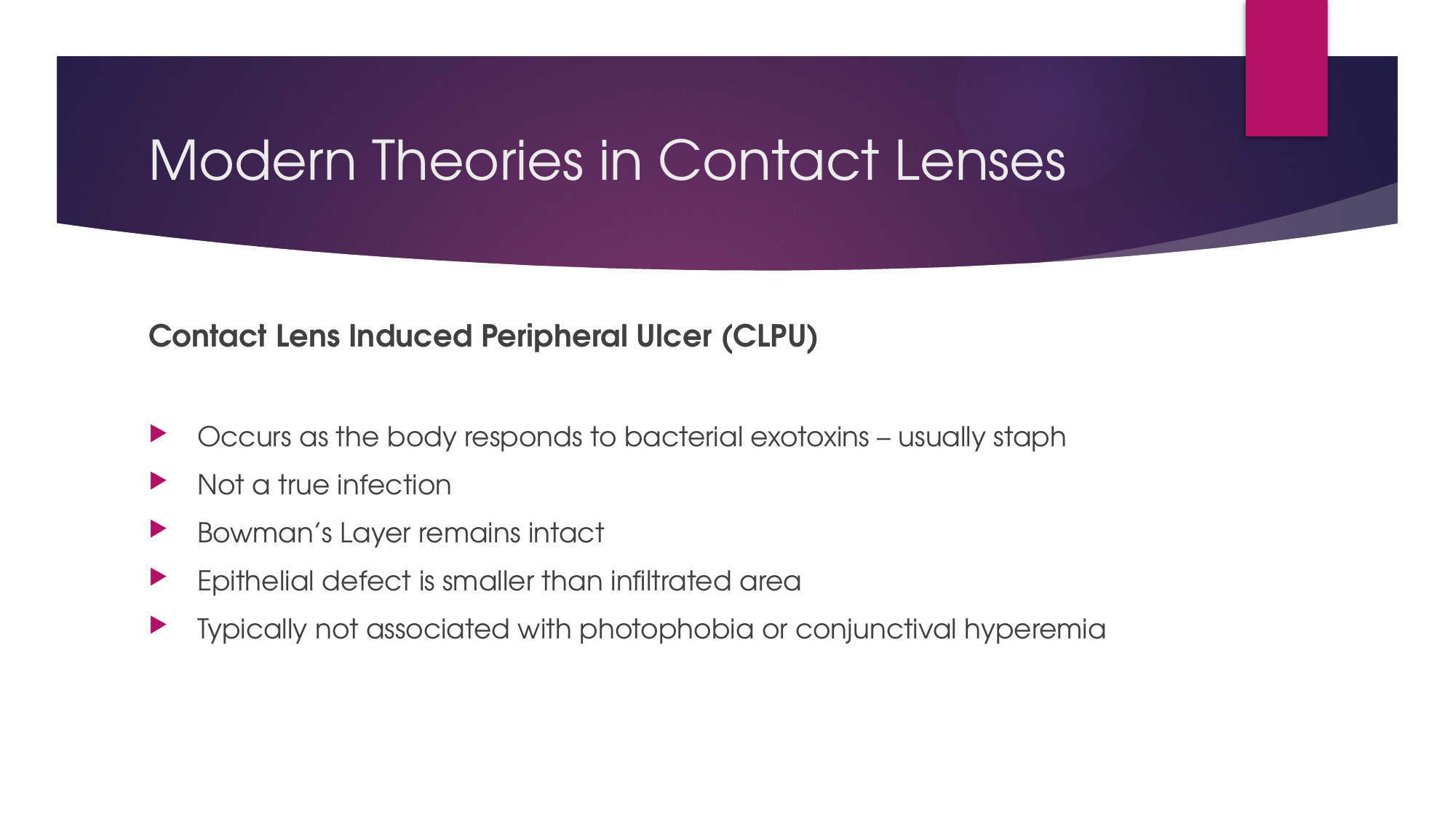

# Modern Theories in Contact Lenses
Contact Lens Induced Peripheral Ulcer (CLPU)

 Occurs as the body responds to bacterial exotoxins – usually staph
 Not a true infection
 Bowman’s Layer remains intact
 Epithelial defect is smaller than infiltrated area
 Typically not associated with photophobia or conjunctival hyperemia